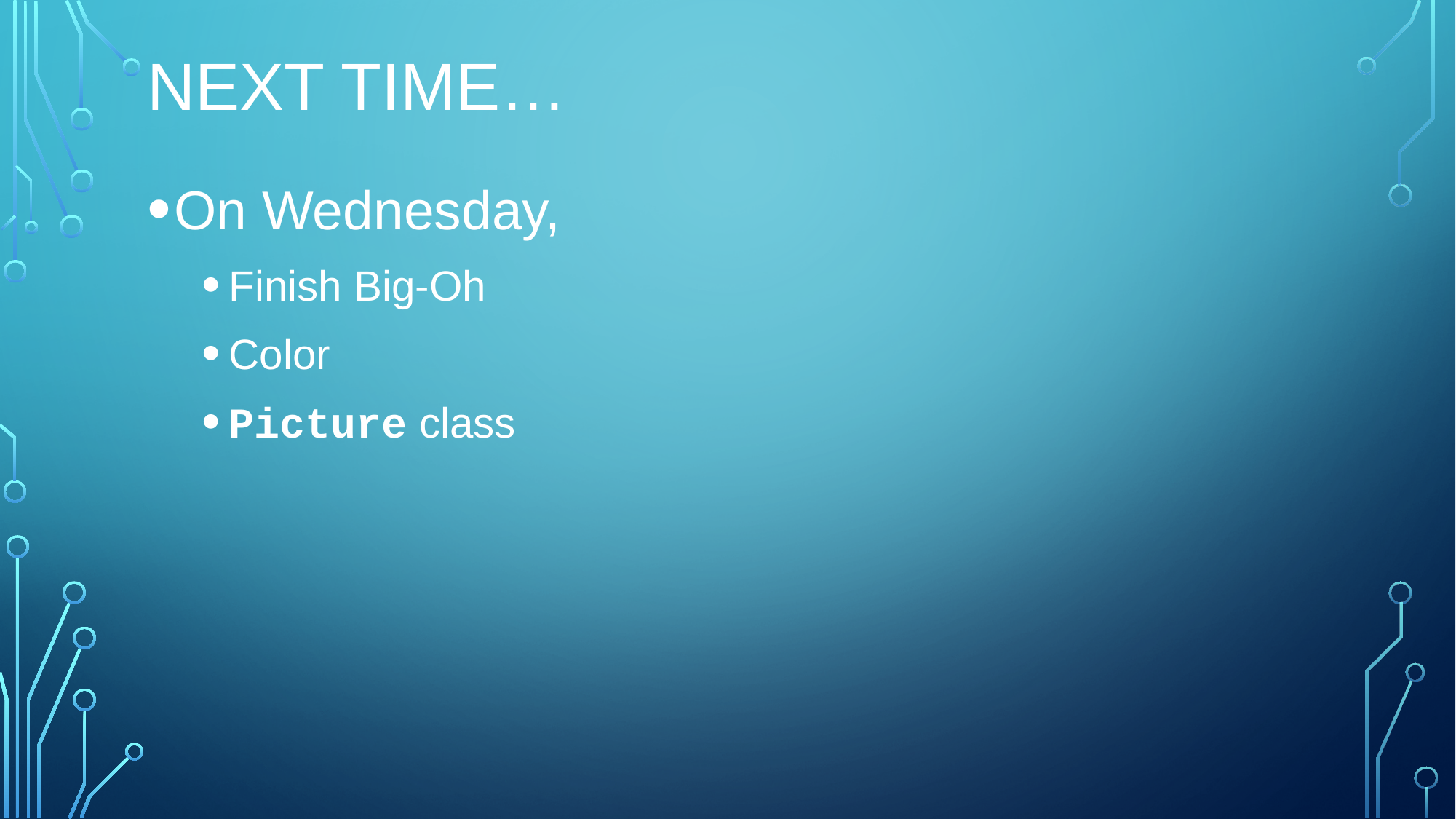

# Next time…
On Wednesday,
Finish Big-Oh
Color
Picture class